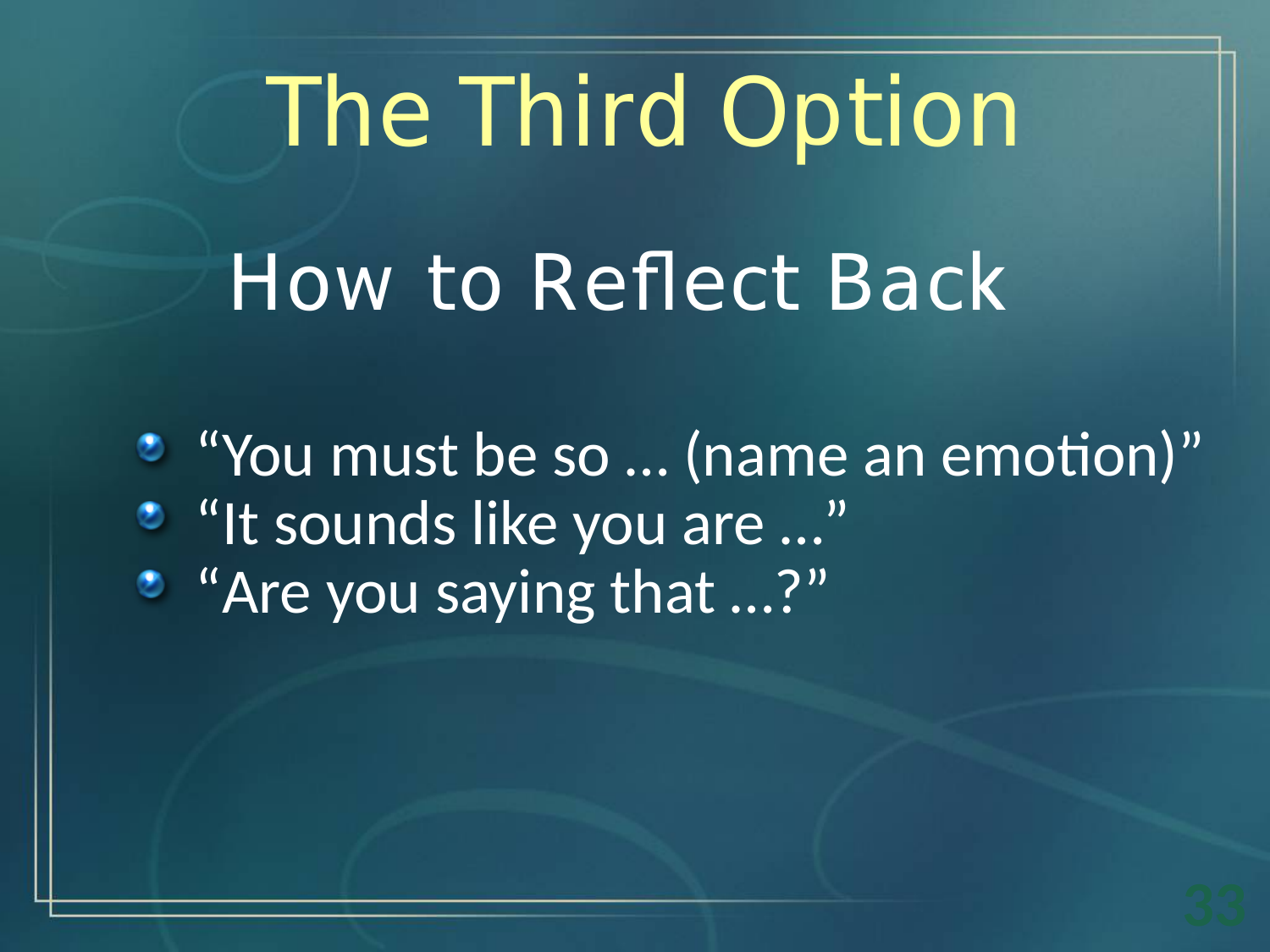

The Third Option
How to Reflect Back

“You must be so … (name an emotion)”
“It sounds like you are …”
“Are you saying that …?”

33